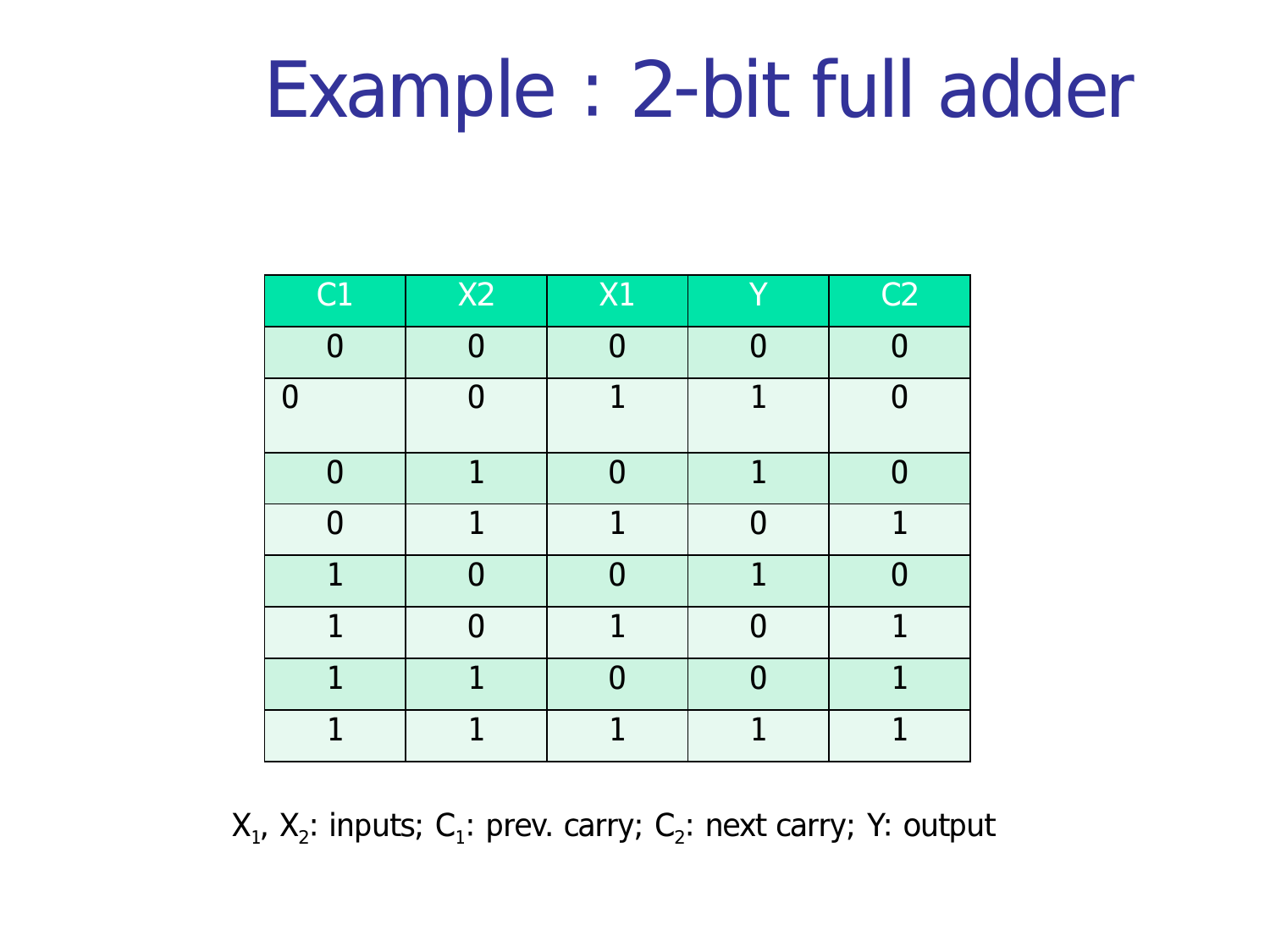

# Example : 2-bit full adder
| C1 | X2 | X1 | Y | C2 |
| --- | --- | --- | --- | --- |
| 0 | 0 | 0 | 0 | 0 |
| 0 | 0 | 1 | 1 | 0 |
| 0 | 1 | 0 | 1 | 0 |
| 0 | 1 | 1 | 0 | 1 |
| 1 | 0 | 0 | 1 | 0 |
| 1 | 0 | 1 | 0 | 1 |
| 1 | 1 | 0 | 0 | 1 |
| 1 | 1 | 1 | 1 | 1 |
X1, X2: inputs; C1: prev. carry; C2: next carry; Y: output